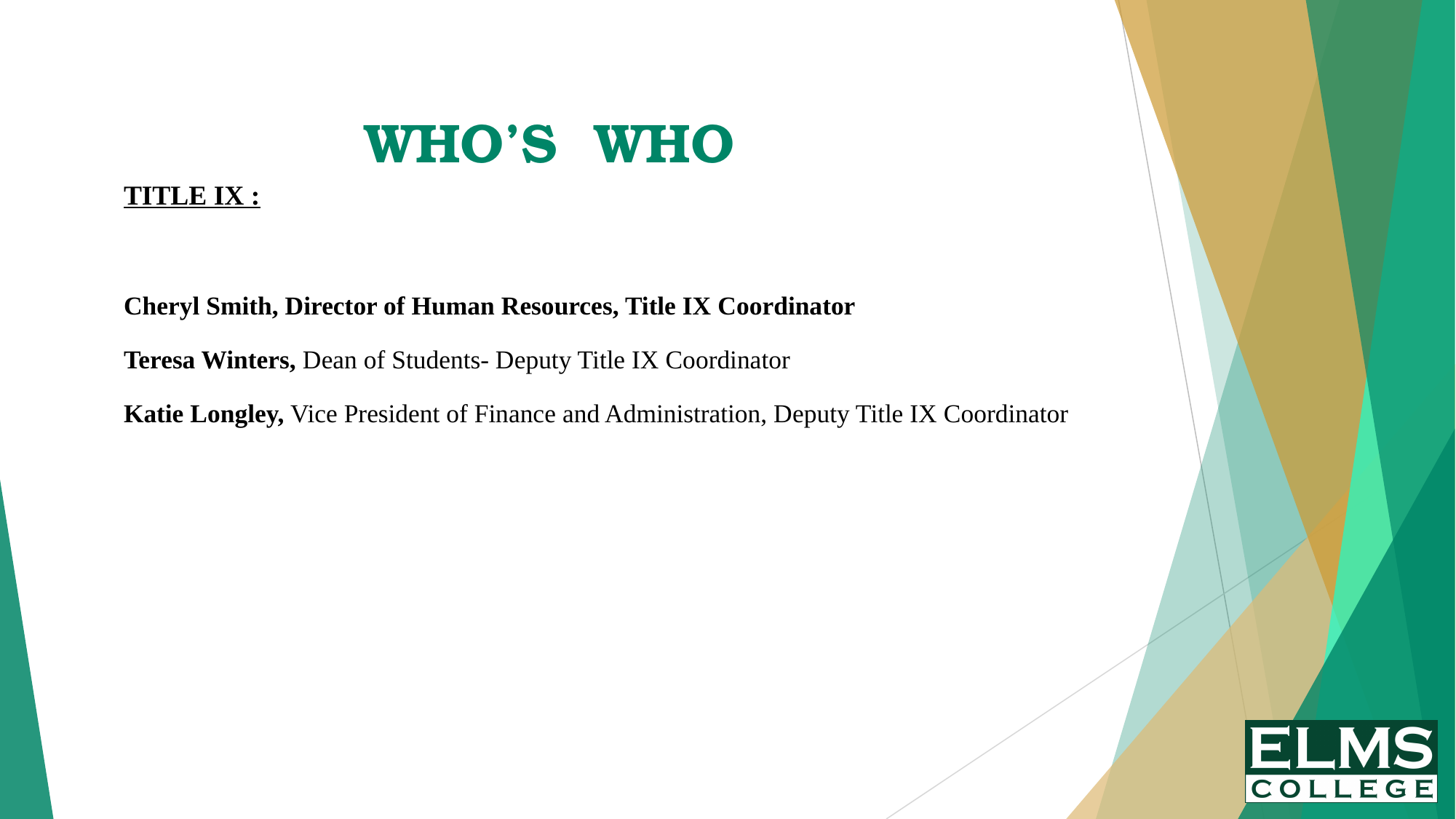

# WHO’S  WHO
TITLE IX :

Cheryl Smith, Director of Human Resources, Title IX Coordinator
Teresa Winters, Dean of Students- Deputy Title IX Coordinator
Katie Longley, Vice President of Finance and Administration, Deputy Title IX Coordinator